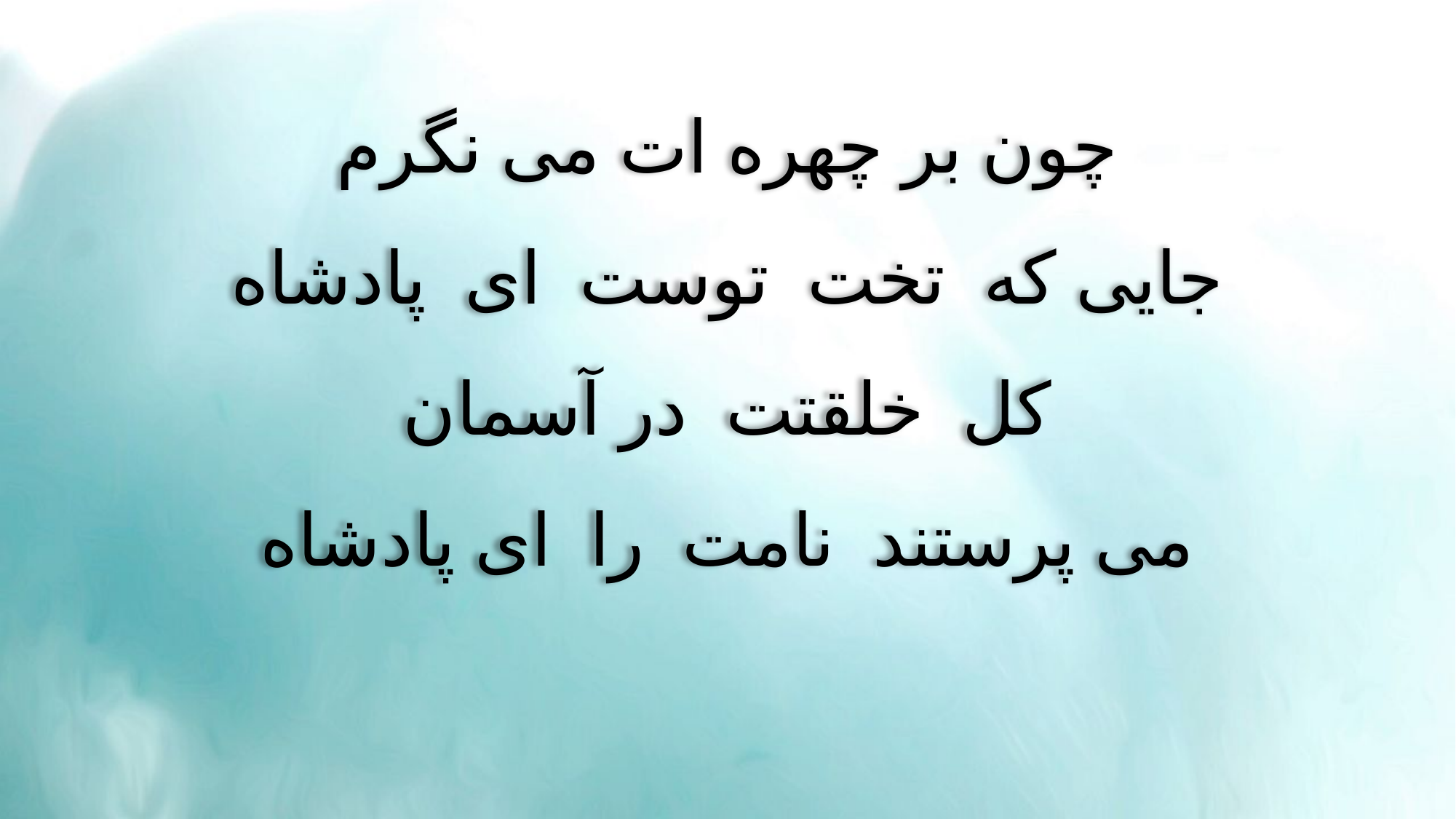

چون بر چهره ات می نگرم
جایی که  تخت  توست  ای  پادشاه
کل  خلقتت  در آسمان
می پرستند  نامت  را  ای پادشاه